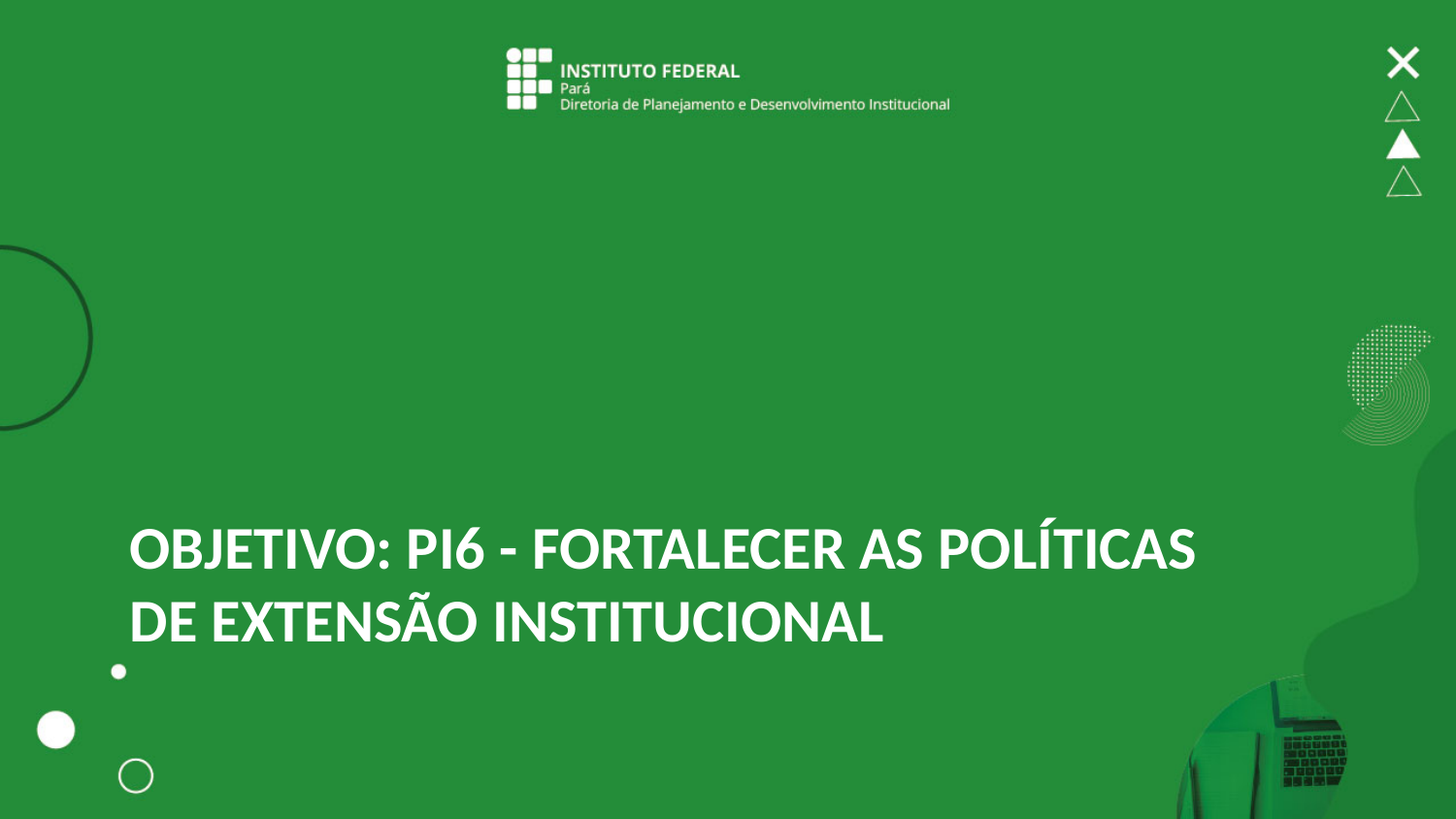

# Objetivo: PI6 - Fortalecer as políticas de extensão institucional